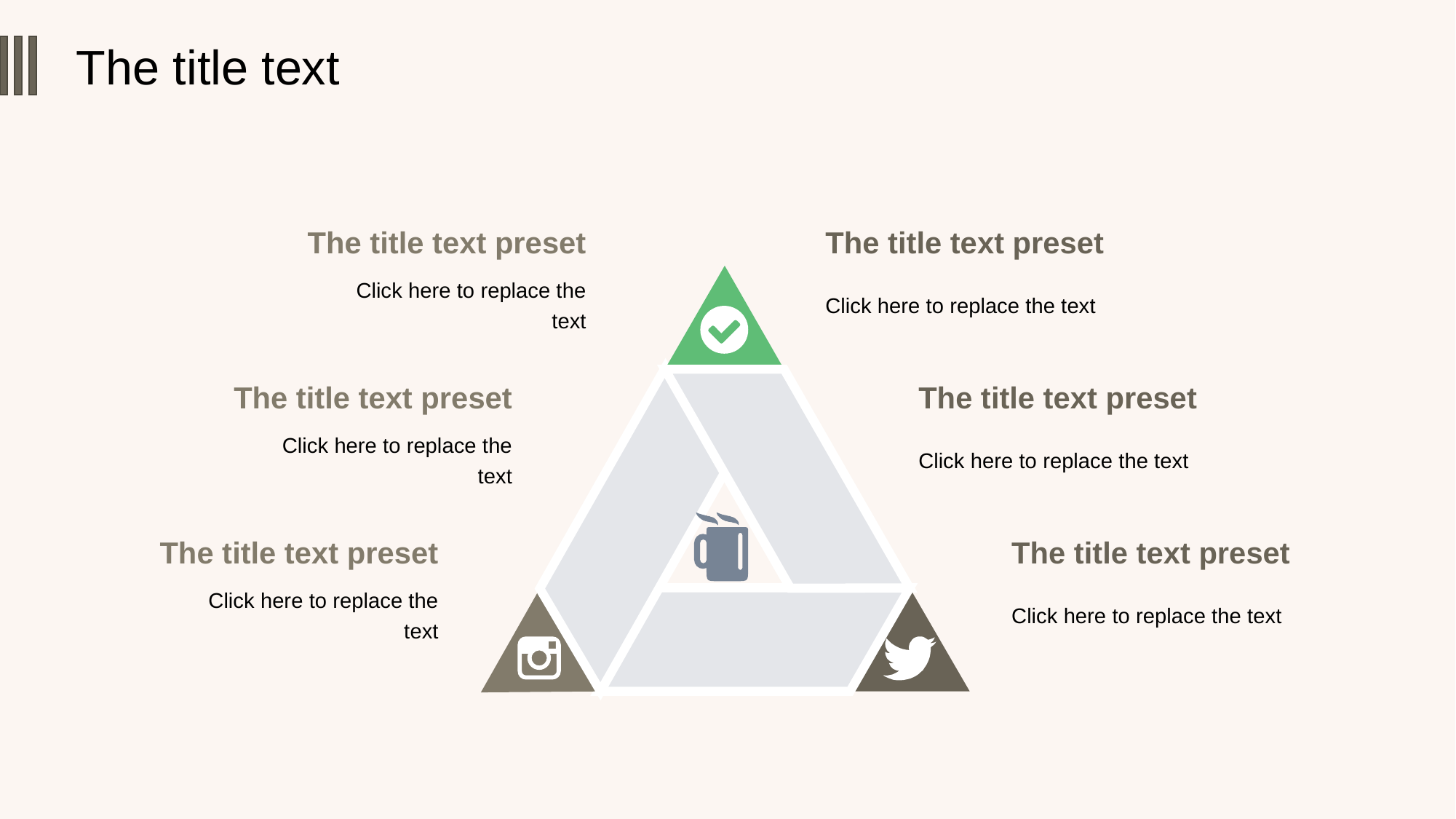

The title text

The title text preset
Click here to replace the text
The title text preset
Click here to replace the text

The title text preset
Click here to replace the text
The title text preset
Click here to replace the text

The title text preset
Click here to replace the text
The title text preset
Click here to replace the text